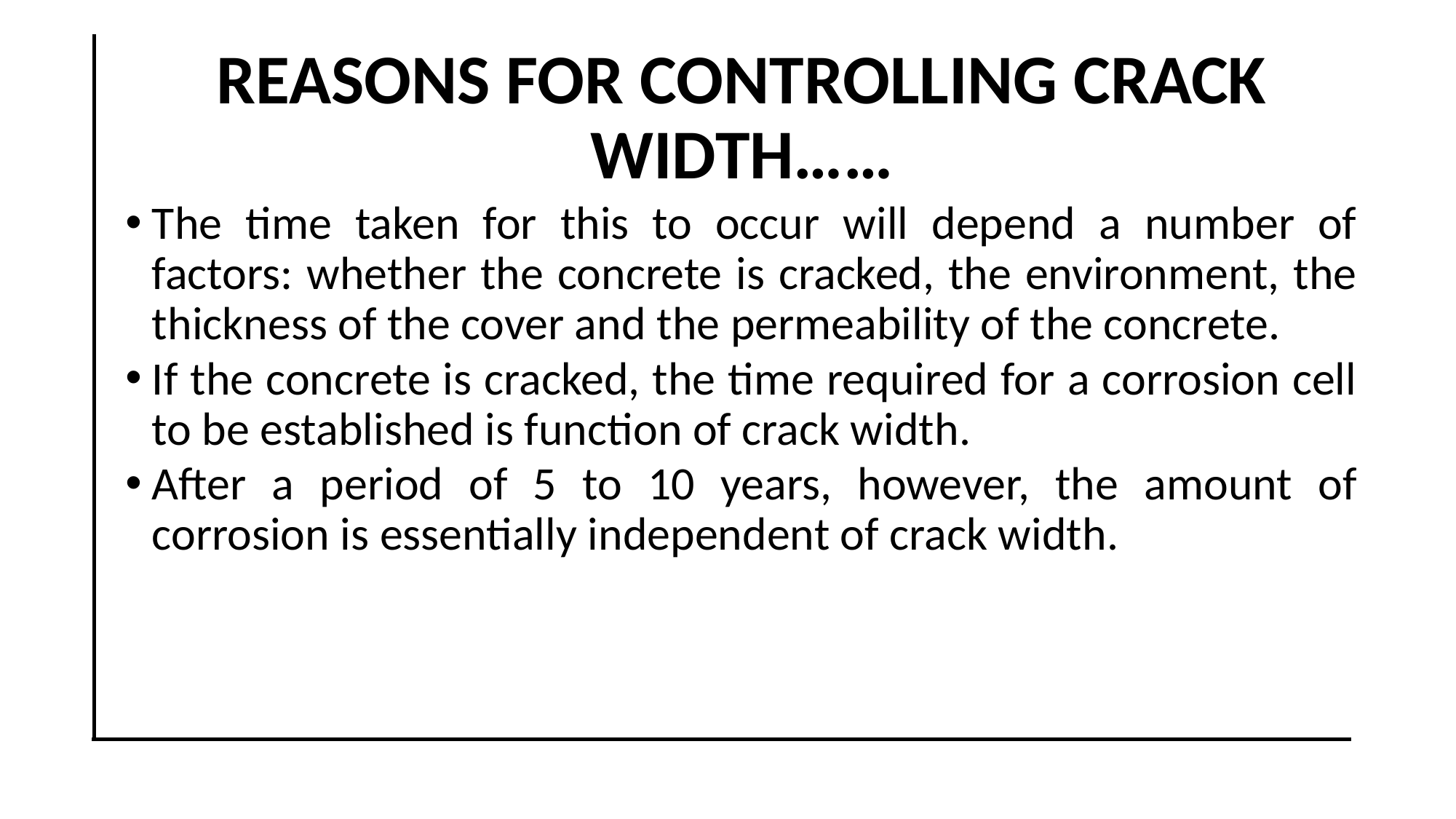

REASONS FOR CONTROLLING CRACK WIDTH……
The time taken for this to occur will depend a number of factors: whether the concrete is cracked, the environment, the thickness of the cover and the permeability of the concrete.
If the concrete is cracked, the time required for a corrosion cell to be established is function of crack width.
After a period of 5 to 10 years, however, the amount of corrosion is essentially independent of crack width.